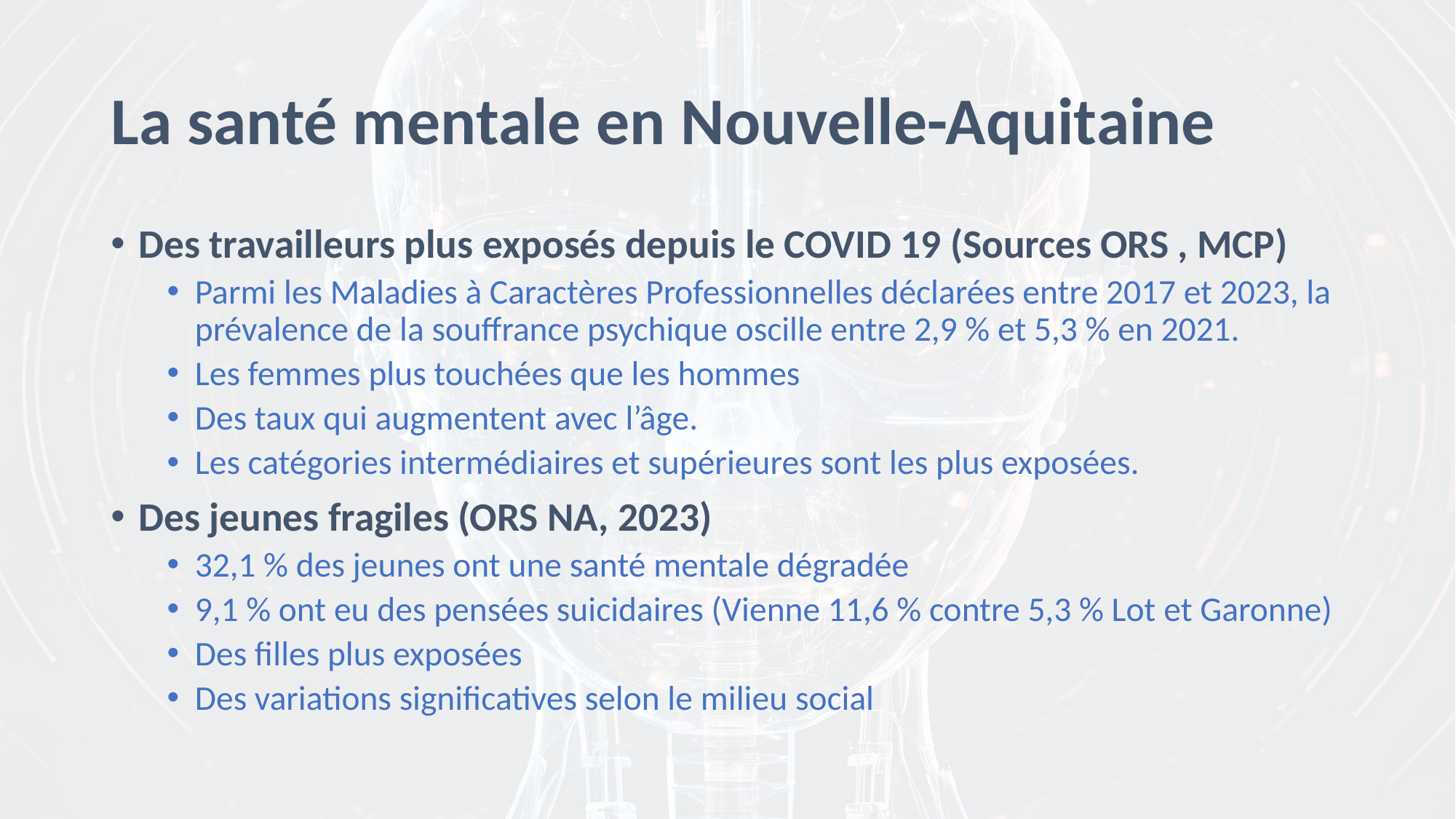

# La santé mentale en Nouvelle-Aquitaine
Des travailleurs plus exposés depuis le COVID 19 (Sources ORS , MCP)
Parmi les Maladies à Caractères Professionnelles déclarées entre 2017 et 2023, la prévalence de la souffrance psychique oscille entre 2,9 % et 5,3 % en 2021.
Les femmes plus touchées que les hommes
Des taux qui augmentent avec l’âge.
Les catégories intermédiaires et supérieures sont les plus exposées.
Des jeunes fragiles (ORS NA, 2023)
32,1 % des jeunes ont une santé mentale dégradée
9,1 % ont eu des pensées suicidaires (Vienne 11,6 % contre 5,3 % Lot et Garonne)
Des filles plus exposées
Des variations significatives selon le milieu social